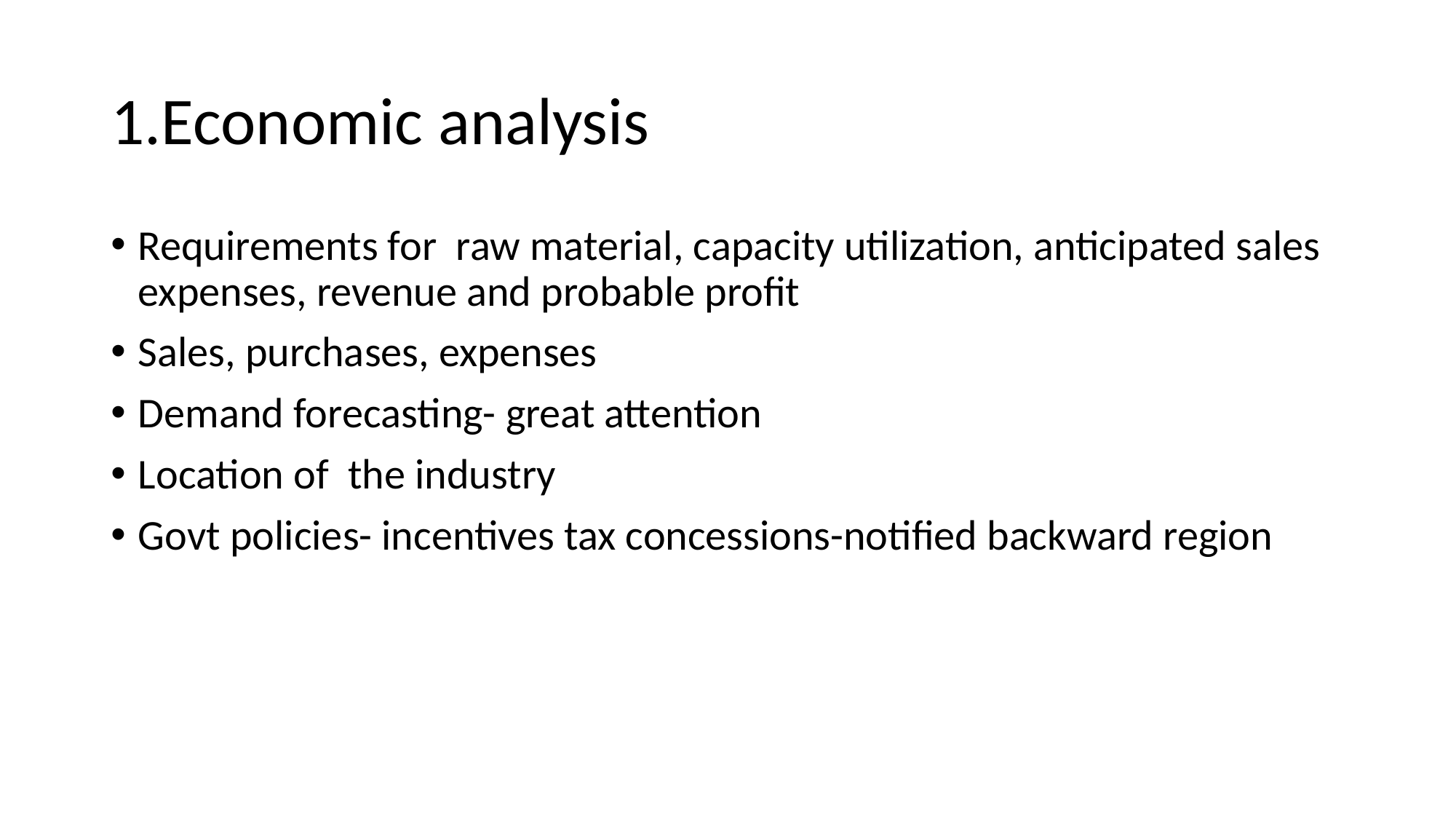

# 1.Economic analysis
Requirements for  raw material, capacity utilization, anticipated sales expenses, revenue and probable profit
Sales, purchases, expenses
Demand forecasting- great attention
Location of  the industry
Govt policies- incentives tax concessions-notified backward region